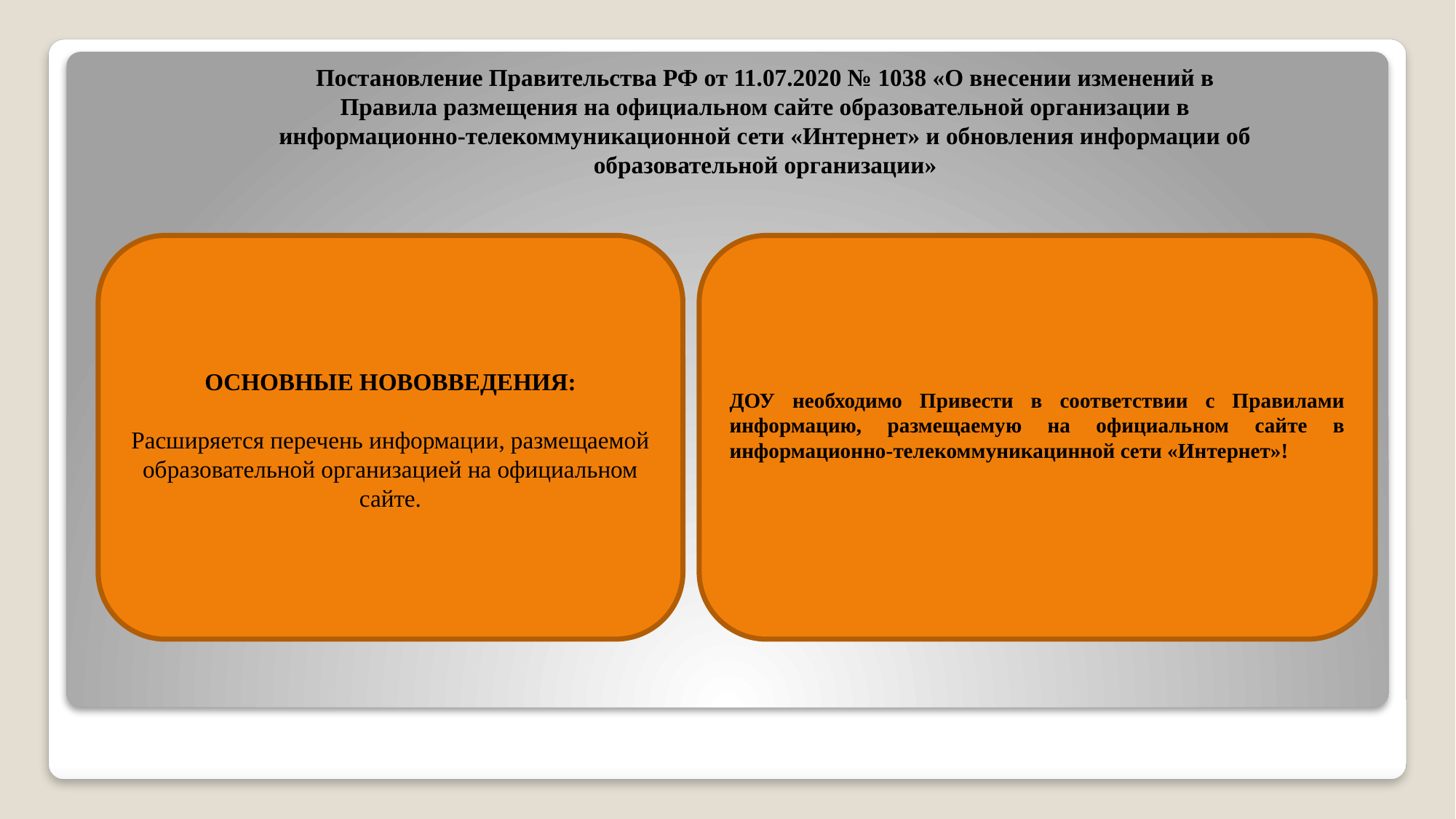

Постановление Правительства РФ от 11.07.2020 № 1038 «О внесении изменений в Правила размещения на официальном сайте образовательной организации в информационно-телекоммуникационной сети «Интернет» и обновления информации об образовательной организации»

ДОУ необходимо Привести в соответствии с Правилами информацию, размещаемую на официальном сайте в информационно-телекоммуникацинной сети «Интернет»!

ОСНОВНЫЕ НОВОВВЕДЕНИЯ:

Расширяется перечень информации, размещаемой образовательной организацией на официальном сайте.